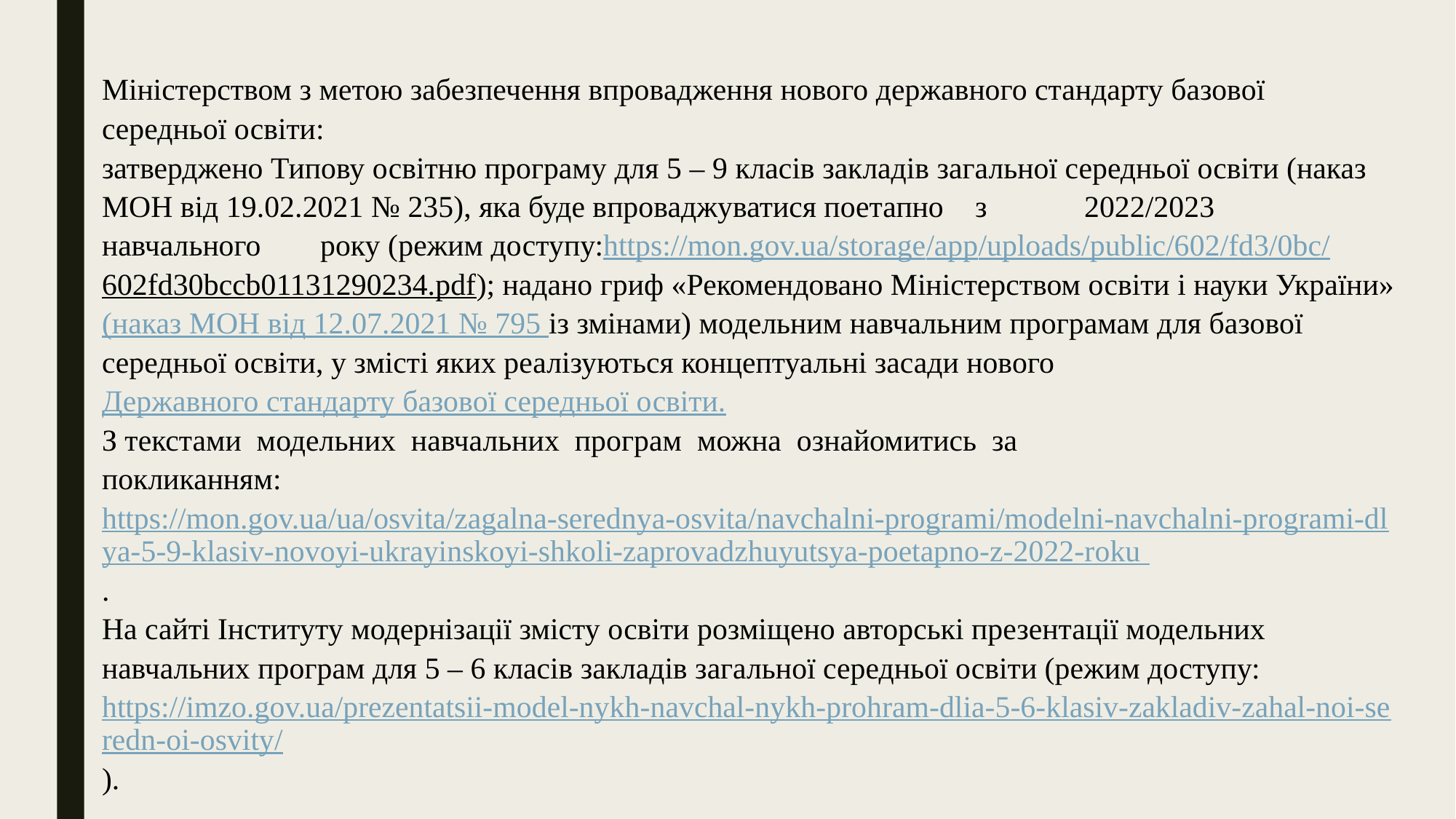

Міністерством з метою забезпечення впровадження нового державного стандарту базової середньої освіти:
затверджено Типову освітню програму для 5 – 9 класів закладів загальної середньої освіти (наказ МОН від 19.02.2021 № 235), яка буде впроваджуватися поетапно	з	2022/2023	навчального	року (режим доступу:https://mon.gov.ua/storage/app/uploads/public/602/fd3/0bc/
602fd30bccb01131290234.pdf); надано гриф «Рекомендовано Міністерством освіти і науки України» (наказ МОН від 12.07.2021 № 795 із змінами) модельним навчальним програмам для базової середньої освіти, у змісті яких реалізуються концептуальні засади нового Державного стандарту базової середньої освіти.
З текстами  модельних  навчальних  програм  можна  ознайомитись  за
покликанням: https://mon.gov.ua/ua/osvita/zagalna-serednya-osvita/navchalni-programi/modelni-navchalni-programi-dlya-5-9-klasiv-novoyi-ukrayinskoyi-shkoli-zaprovadzhuyutsya-poetapno-z-2022-roku .
На сайті Інституту модернізації змісту освіти розміщено авторські презентації модельних навчальних програм для 5 – 6 класів закладів загальної середньої освіти (режим доступу: https://imzo.gov.ua/prezentatsii-model-nykh-navchal-nykh-prohram-dlia-5-6-klasiv-zakladiv-zahal-noi-seredn-oi-osvity/).